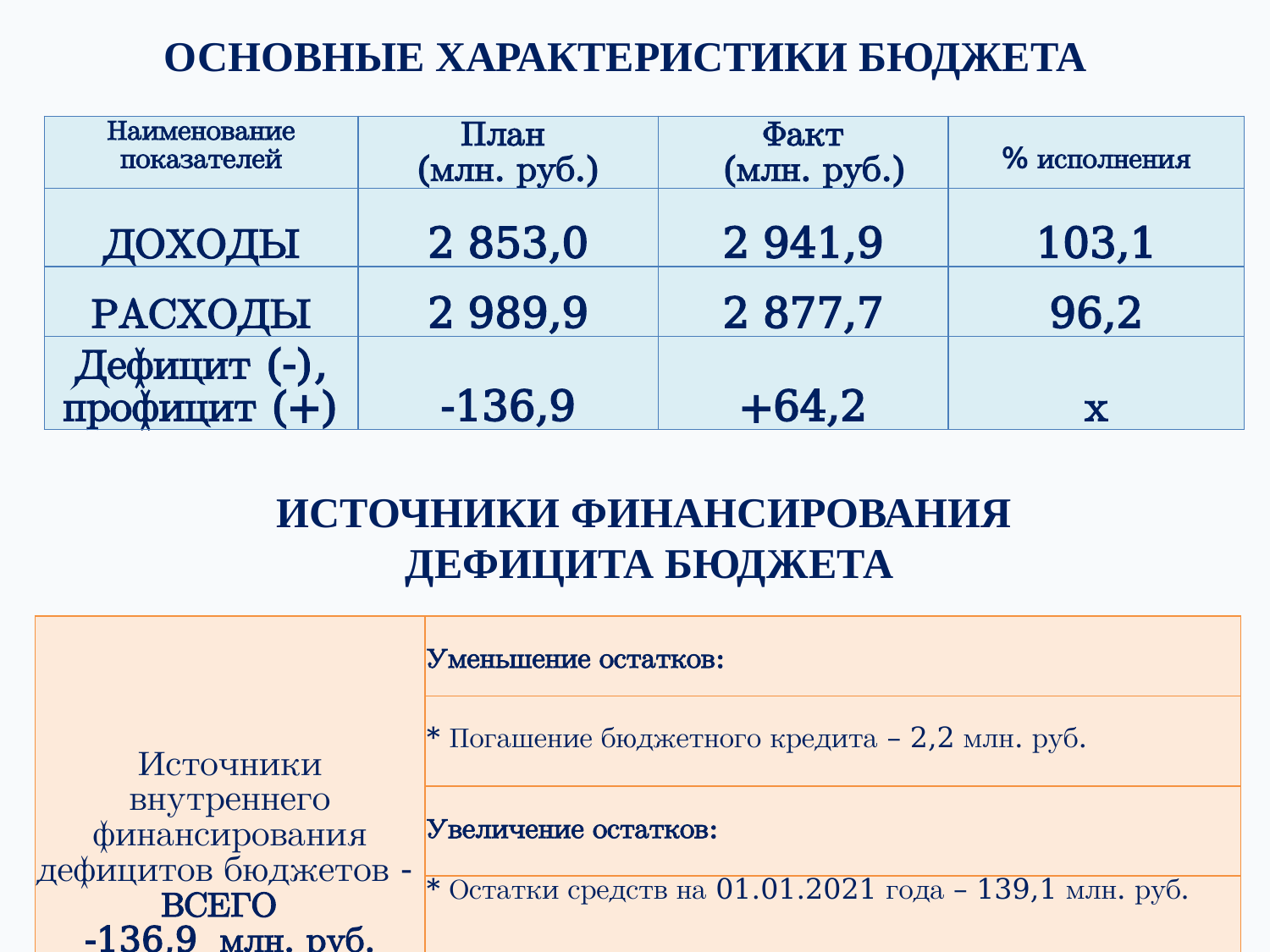

# ОСНОВНЫЕ ХАРАКТЕРИСТИКИ БЮДЖЕТА
| Наименование показателей | План (млн. руб.) | Факт (млн. руб.) | % исполнения |
| --- | --- | --- | --- |
| ДОХОДЫ | 2 853,0 | 2 941,9 | 103,1 |
| РАСХОДЫ | 2 989,9 | 2 877,7 | 96,2 |
| Дефицит (-), профицит (+) | -136,9 | +64,2 | х |
ИСТОЧНИКИ ФИНАНСИРОВАНИЯ
ДЕФИЦИТА БЮДЖЕТА
| Источники внутреннего финансирования дефицитов бюджетов - ВСЕГО -136,9 млн. руб. (план) | Уменьшение остатков: |
| --- | --- |
|  | \* Погашение бюджетного кредита – 2,2 млн. руб. |
|  | Увеличение остатков: |
|  | \* Остатки средств на 01.01.2021 года – 139,1 млн. руб. |